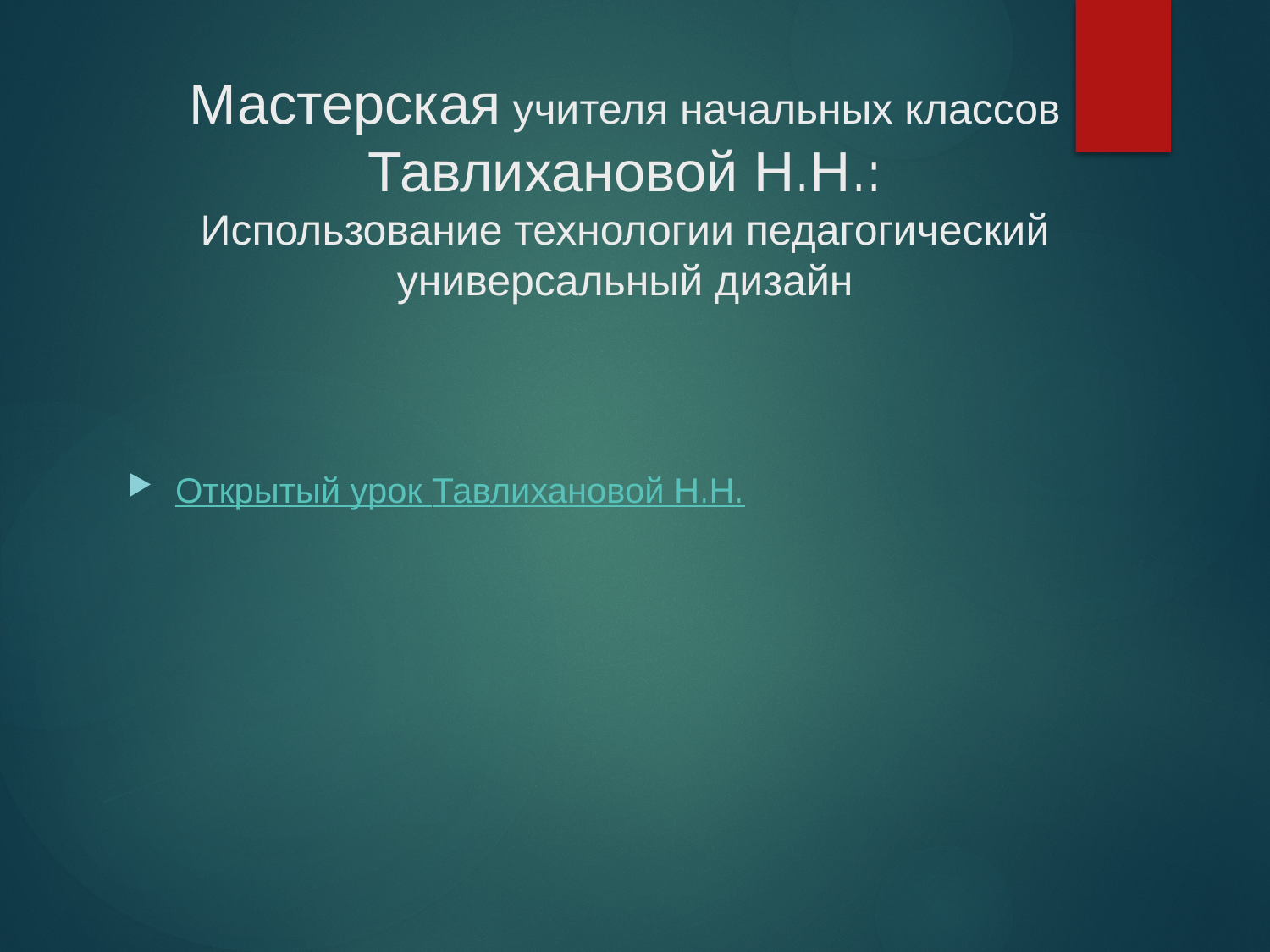

# Мастерская учителя начальных классов Тавлихановой Н.Н.: Использование технологии педагогический универсальный дизайн

Открытый урок Тавлихановой Н.Н.